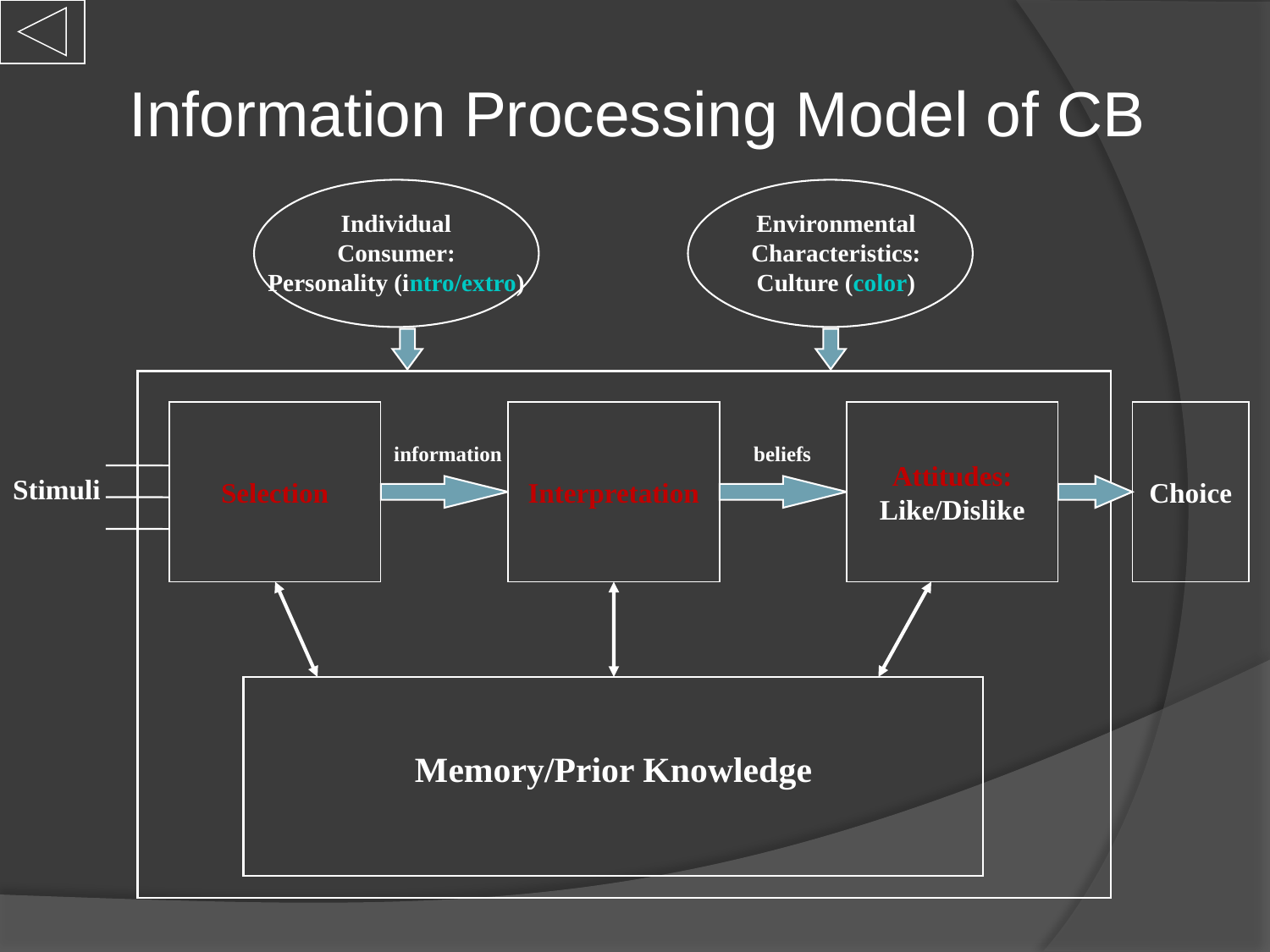

# Information Processing Model of CB

Individual
Consumer:
Personality (intro/extro)
Environmental
Characteristics:
Culture (color)

Selection
Interpretation
Attitudes:
Like/Dislike
Choice
information
beliefs

Stimuli

Memory/Prior Knowledge